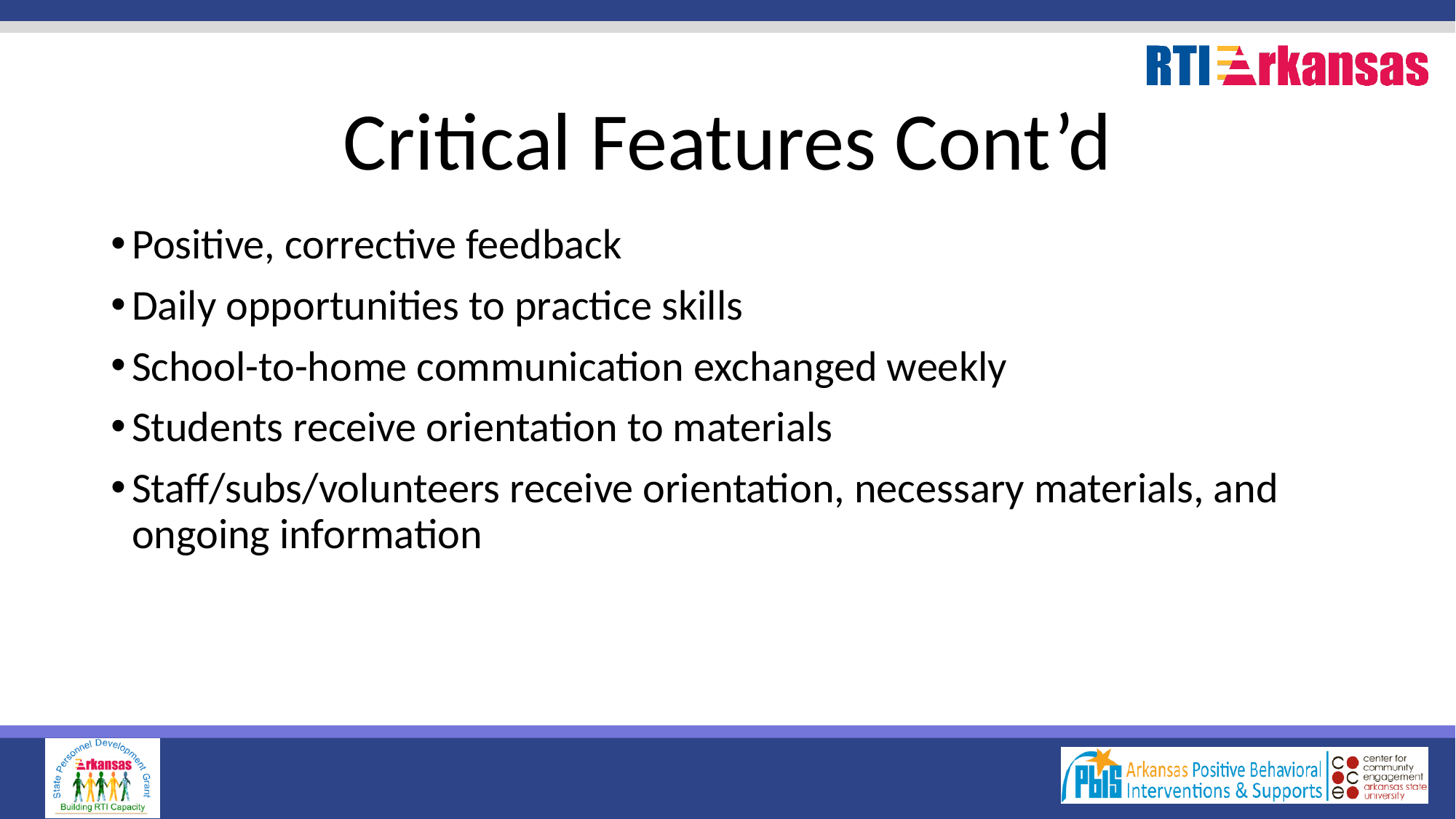

# Critical Features Cont’d
Positive, corrective feedback
Daily opportunities to practice skills
School-to-home communication exchanged weekly
Students receive orientation to materials
Staff/subs/volunteers receive orientation, necessary materials, and ongoing information